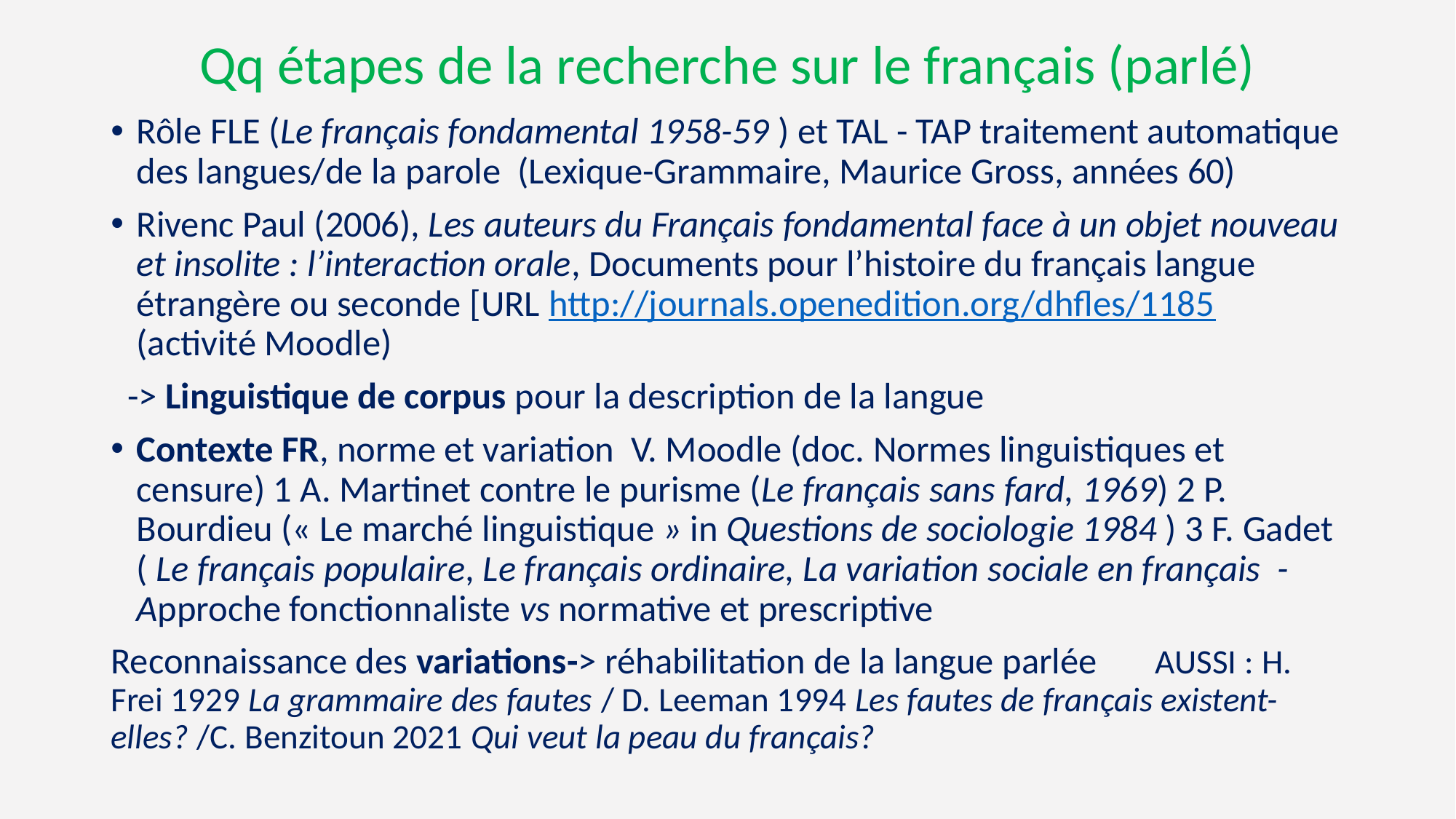

# Qq étapes de la recherche sur le français (parlé)
Rôle FLE (Le français fondamental 1958-59 ) et TAL - TAP traitement automatique des langues/de la parole  (Lexique-Grammaire, Maurice Gross, années 60)
Rivenc Paul (2006), Les auteurs du Français fondamental face à un objet nouveau et insolite : l’interaction orale, Documents pour l’histoire du français langue étrangère ou seconde [URL http://journals.openedition.org/dhfles/1185  (activité Moodle)
  -> Linguistique de corpus pour la description de la langue
Contexte FR, norme et variation  V. Moodle (doc. Normes linguistiques et censure) 1 A. Martinet contre le purisme (Le français sans fard, 1969) 2 P. Bourdieu (« Le marché linguistique » in Questions de sociologie 1984 ) 3 F. Gadet ( Le français populaire, Le français ordinaire, La variation sociale en français  - Approche fonctionnaliste vs normative et prescriptive
Reconnaissance des variations-> réhabilitation de la langue parlée  		AUSSI : H. Frei 1929 La grammaire des fautes / D. Leeman 1994 Les fautes de français existent-elles? /C. Benzitoun 2021 Qui veut la peau du français?